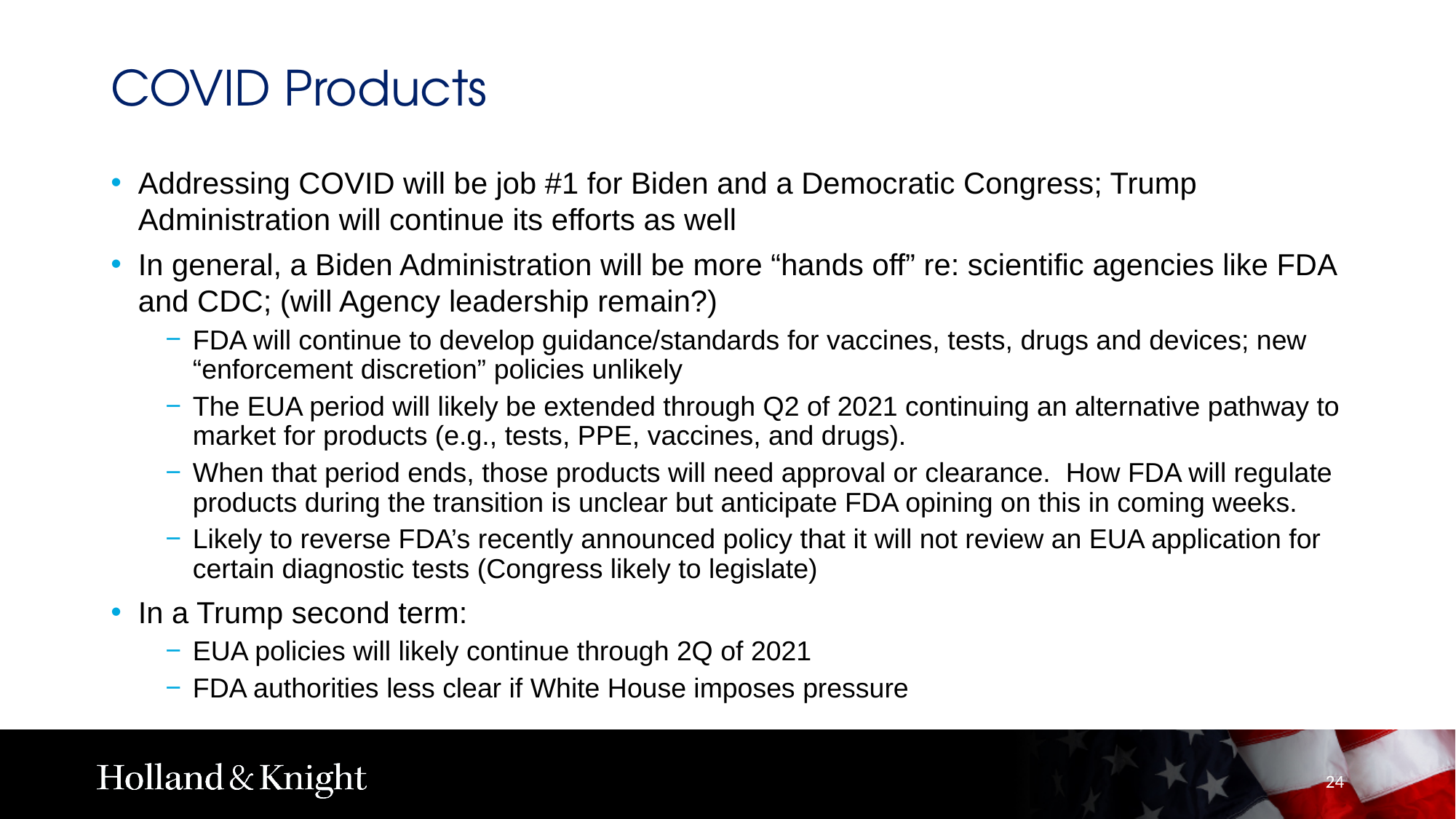

# COVID Products
Addressing COVID will be job #1 for Biden and a Democratic Congress; Trump Administration will continue its efforts as well
In general, a Biden Administration will be more “hands off” re: scientific agencies like FDA and CDC; (will Agency leadership remain?)
FDA will continue to develop guidance/standards for vaccines, tests, drugs and devices; new “enforcement discretion” policies unlikely
The EUA period will likely be extended through Q2 of 2021 continuing an alternative pathway to market for products (e.g., tests, PPE, vaccines, and drugs).
When that period ends, those products will need approval or clearance.  How FDA will regulate products during the transition is unclear but anticipate FDA opining on this in coming weeks.
Likely to reverse FDA’s recently announced policy that it will not review an EUA application for certain diagnostic tests (Congress likely to legislate)
In a Trump second term:
EUA policies will likely continue through 2Q of 2021
FDA authorities less clear if White House imposes pressure

24